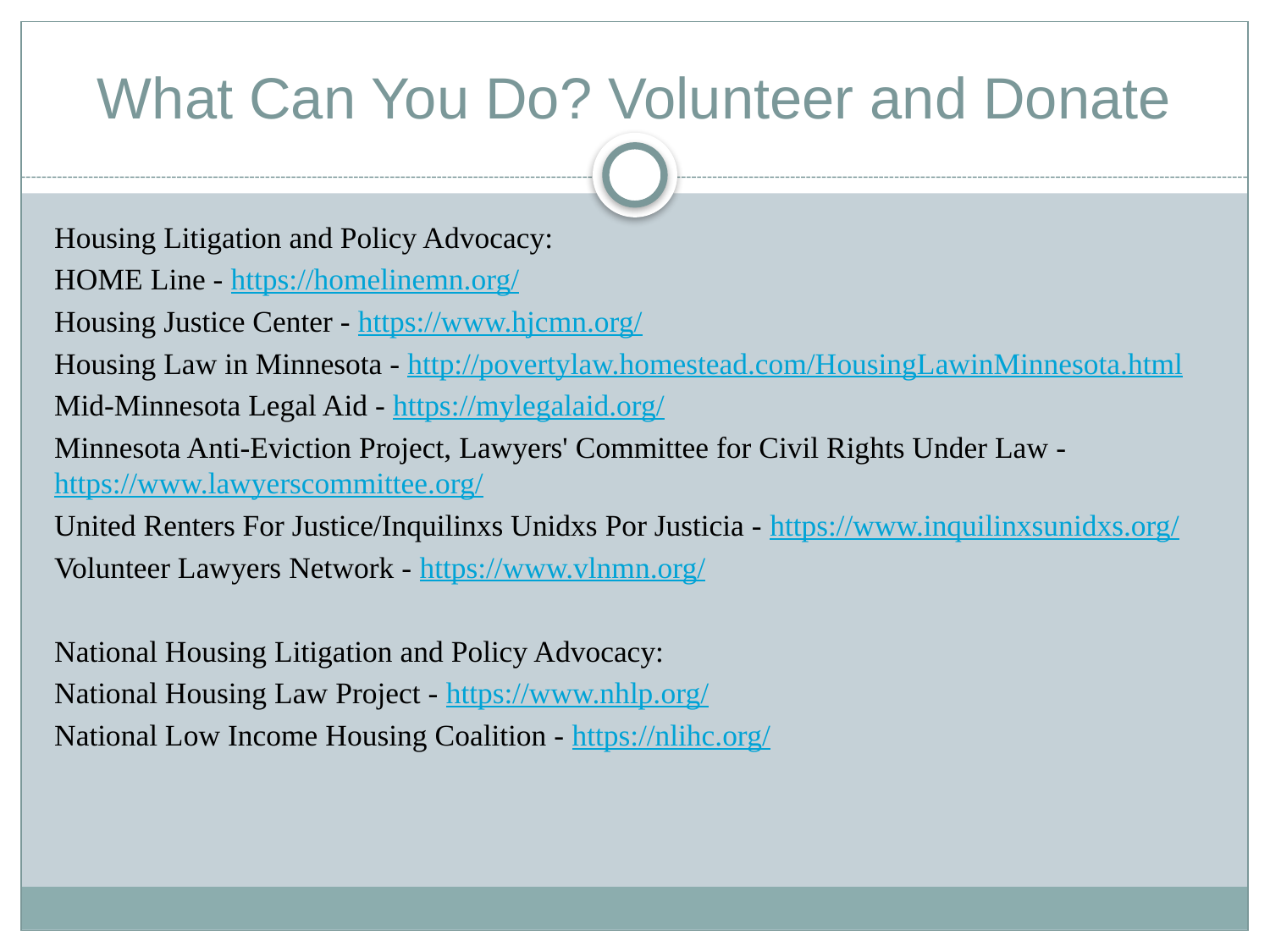

# What Can You Do? Volunteer and Donate
Housing Litigation and Policy Advocacy:
HOME Line - https://homelinemn.org/
Housing Justice Center - https://www.hjcmn.org/
Housing Law in Minnesota - http://povertylaw.homestead.com/HousingLawinMinnesota.html
Mid-Minnesota Legal Aid - https://mylegalaid.org/
Minnesota Anti-Eviction Project, Lawyers' Committee for Civil Rights Under Law - https://www.lawyerscommittee.org/
United Renters For Justice/Inquilinxs Unidxs Por Justicia - https://www.inquilinxsunidxs.org/
Volunteer Lawyers Network - https://www.vlnmn.org/

National Housing Litigation and Policy Advocacy:
National Housing Law Project - https://www.nhlp.org/
National Low Income Housing Coalition - https://nlihc.org/